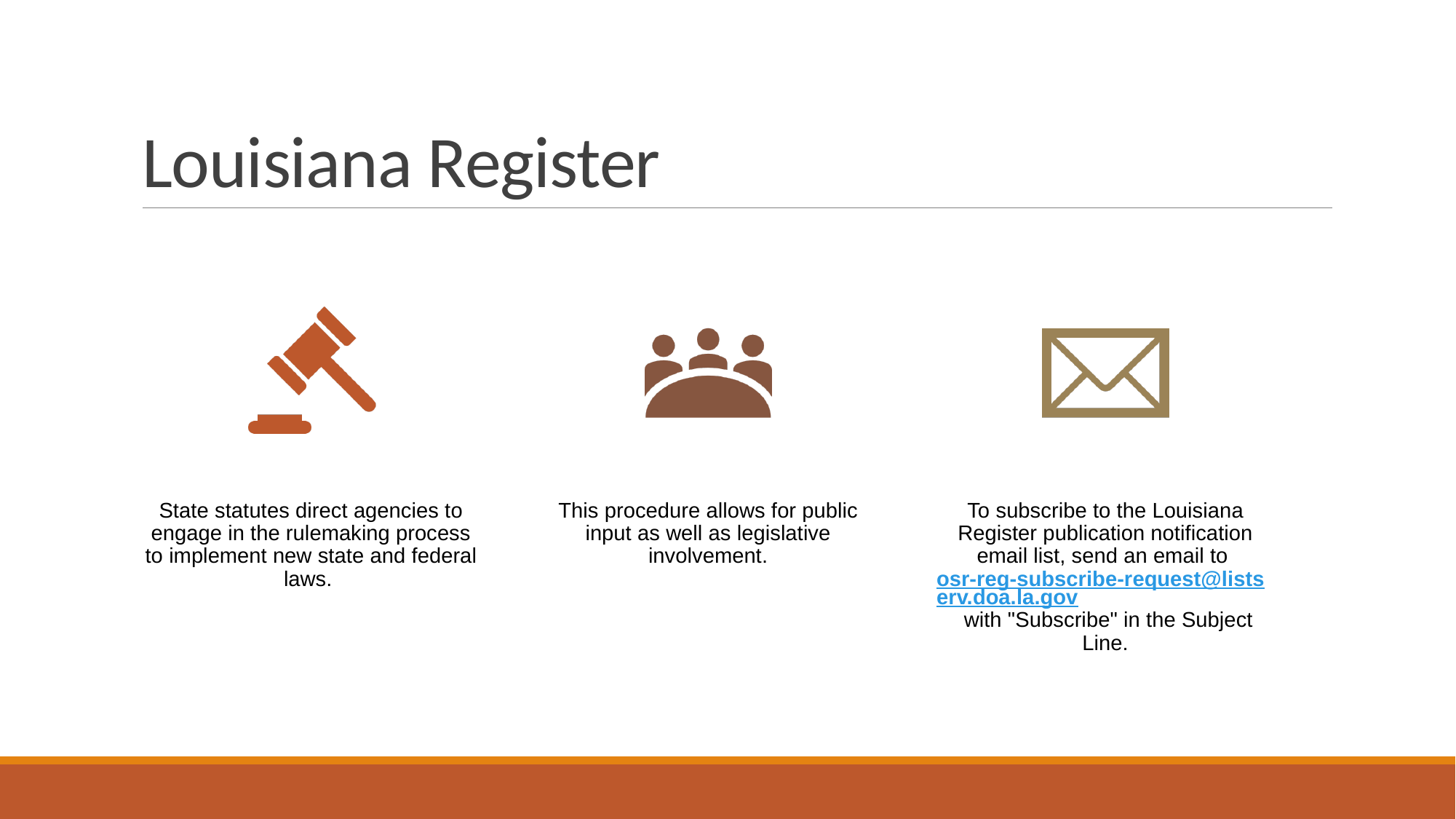

# Louisiana Register
State statutes direct agencies to engage in the rulemaking process to implement new state and federal laws.
This procedure allows for public input as well as legislative involvement.
To subscribe to the Louisiana Register publication notification email list, send an email to osr-reg-subscribe-request@listserv.doa.la.gov with "Subscribe" in the Subject Line.